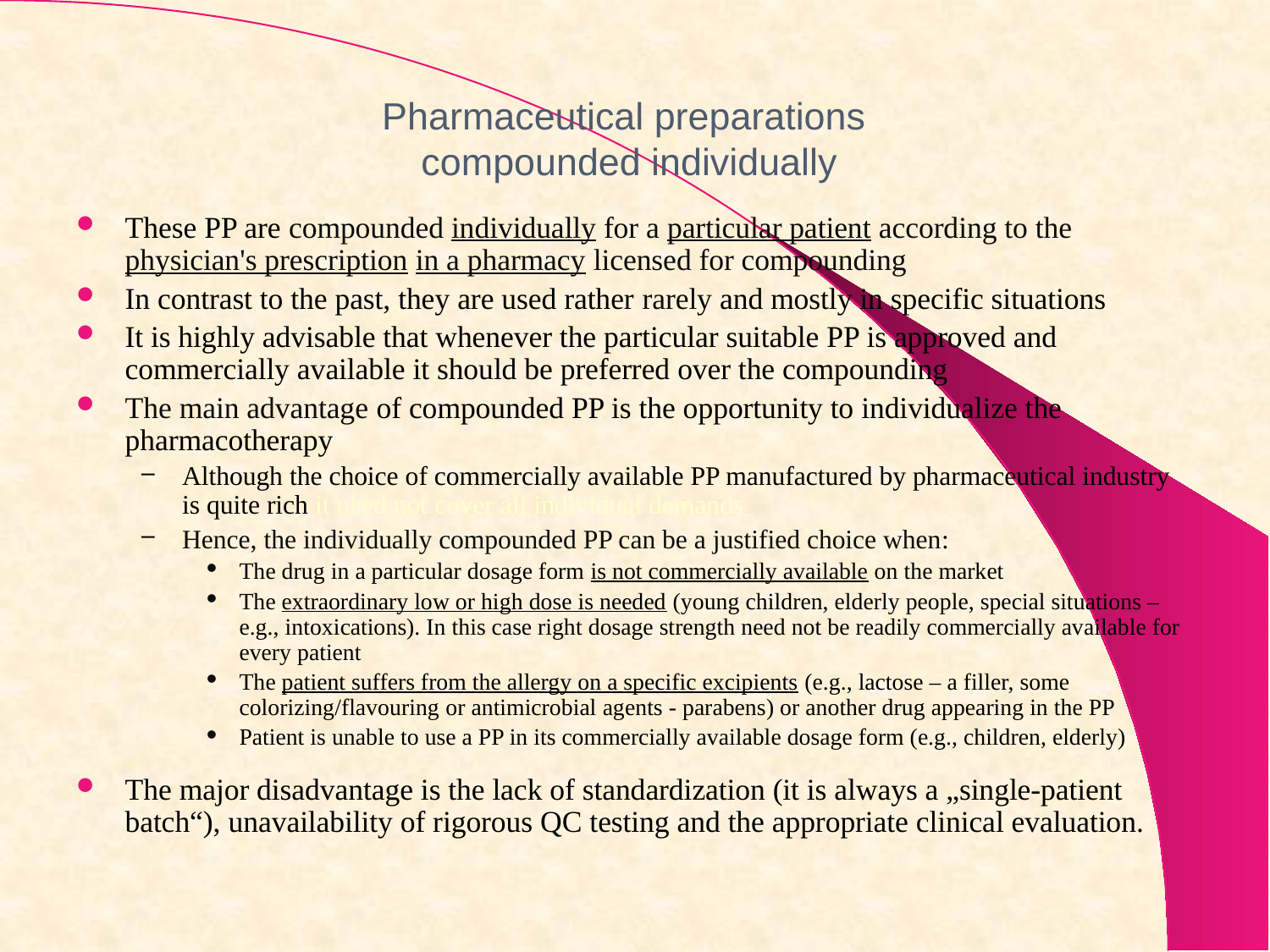

# Pharmaceutical preparations compounded individually
These PP are compounded individually for a particular patient according to the physician's prescription in a pharmacy licensed for compounding
In contrast to the past, they are used rather rarely and mostly in specific situations
It is highly advisable that whenever the particular suitable PP is approved and commercially available it should be preferred over the compounding
The main advantage of compounded PP is the opportunity to individualize the pharmacotherapy
Although the choice of commercially available PP manufactured by pharmaceutical industry is quite rich it need not cover all individual demands
Hence, the individually compounded PP can be a justified choice when:
The drug in a particular dosage form is not commercially available on the market
The extraordinary low or high dose is needed (young children, elderly people, special situations – e.g., intoxications). In this case right dosage strength need not be readily commercially available for every patient
The patient suffers from the allergy on a specific excipients (e.g., lactose – a filler, some colorizing/flavouring or antimicrobial agents - parabens) or another drug appearing in the PP
Patient is unable to use a PP in its commercially available dosage form (e.g., children, elderly)

The major disadvantage is the lack of standardization (it is always a „single-patient batch“), unavailability of rigorous QC testing and the appropriate clinical evaluation.